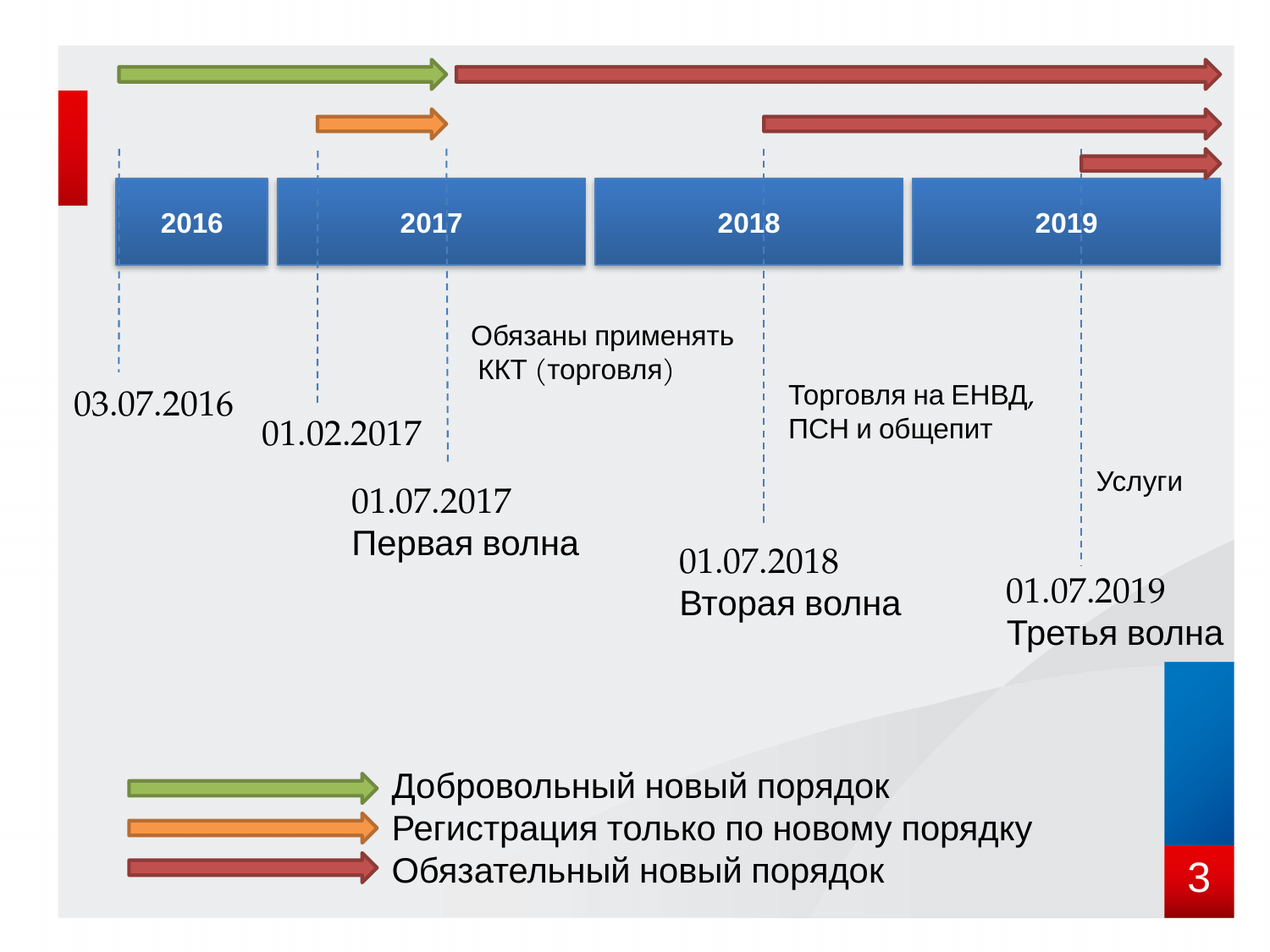

2016
2017
2018
2019
Обязаны применять
 ККТ (торговля)
Торговля на ЕНВД,
ПСН и общепит
03.07.2016
01.02.2017
Услуги
01.07.2017
Первая волна
01.07.2018
Вторая волна
01.07.2019
Третья волна
Добровольный новый порядок
Регистрация только по новому порядку
Обязательный новый порядок

3